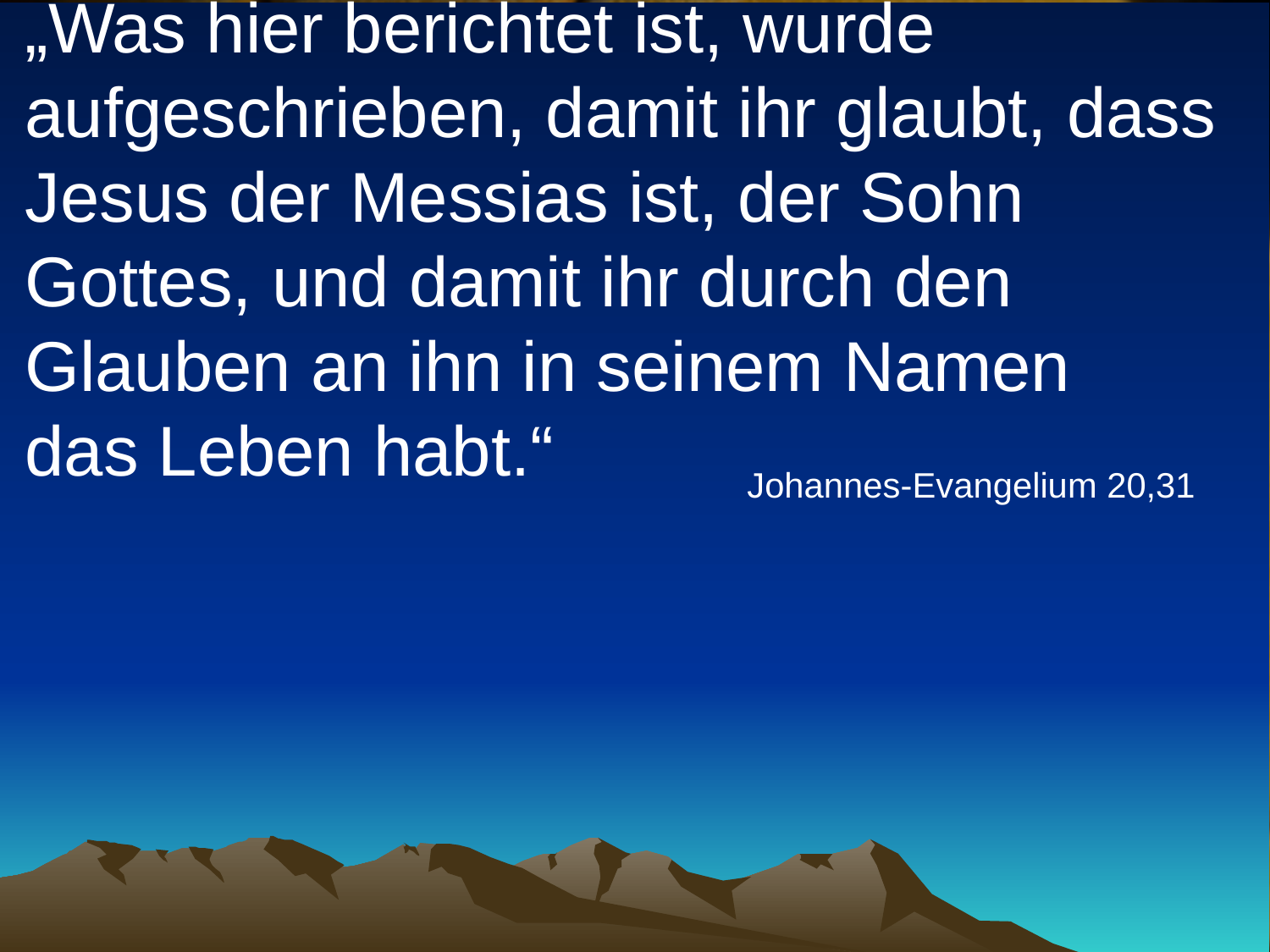

# „Was hier berichtet ist, wurde aufgeschrieben, damit ihr glaubt, dass Jesus der Messias ist, der Sohn Gottes, und damit ihr durch den Glauben an ihn in seinem Namen das Leben habt.“
Johannes-Evangelium 20,31